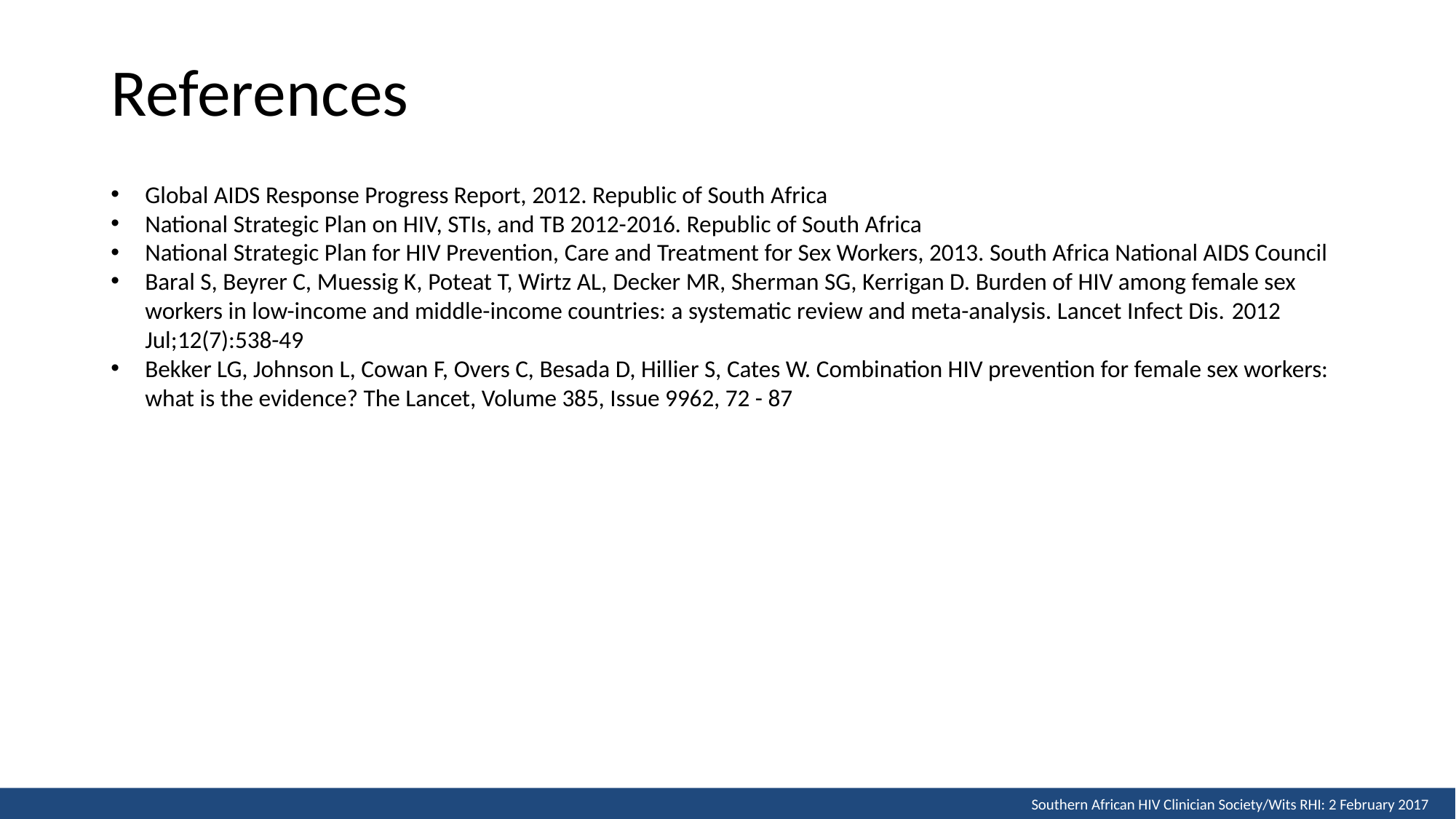

# References
Global AIDS Response Progress Report, 2012. Republic of South Africa
National Strategic Plan on HIV, STIs, and TB 2012-2016. Republic of South Africa
National Strategic Plan for HIV Prevention, Care and Treatment for Sex Workers, 2013. South Africa National AIDS Council
Baral S, Beyrer C, Muessig K, Poteat T, Wirtz AL, Decker MR, Sherman SG, Kerrigan D. Burden of HIV among female sex workers in low-income and middle-income countries: a systematic review and meta-analysis. Lancet Infect Dis. 2012 Jul;12(7):538-49
Bekker LG, Johnson L, Cowan F, Overs C, Besada D, Hillier S, Cates W. Combination HIV prevention for female sex workers: what is the evidence? The Lancet, Volume 385, Issue 9962, 72 - 87